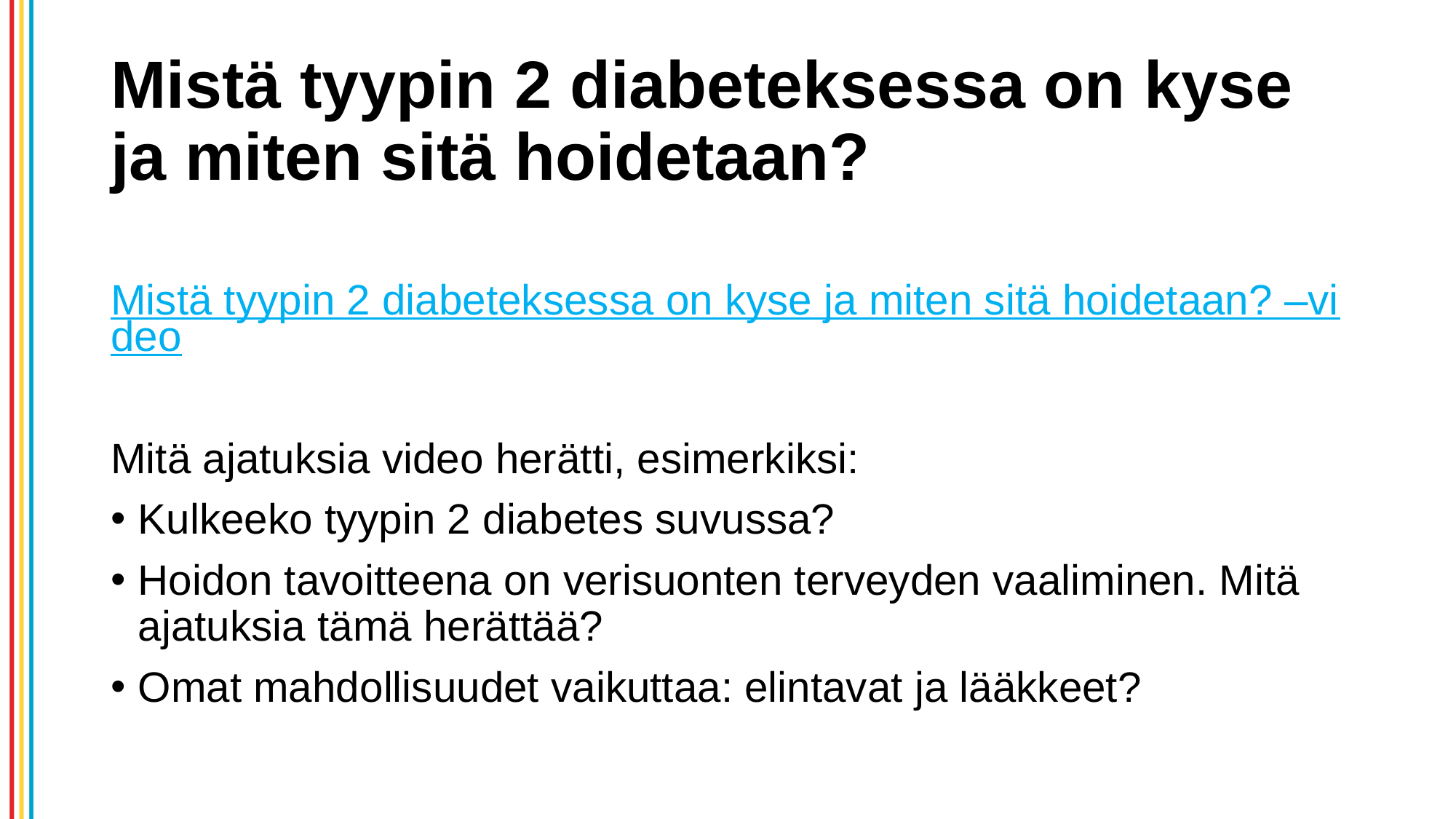

# Mistä tyypin 2 diabeteksessa on kyse ja miten sitä hoidetaan?
Mistä tyypin 2 diabeteksessa on kyse ja miten sitä hoidetaan? –video

Mitä ajatuksia video herätti, esimerkiksi:
Kulkeeko tyypin 2 diabetes suvussa?
Hoidon tavoitteena on verisuonten terveyden vaaliminen. Mitä ajatuksia tämä herättää?
Omat mahdollisuudet vaikuttaa: elintavat ja lääkkeet?